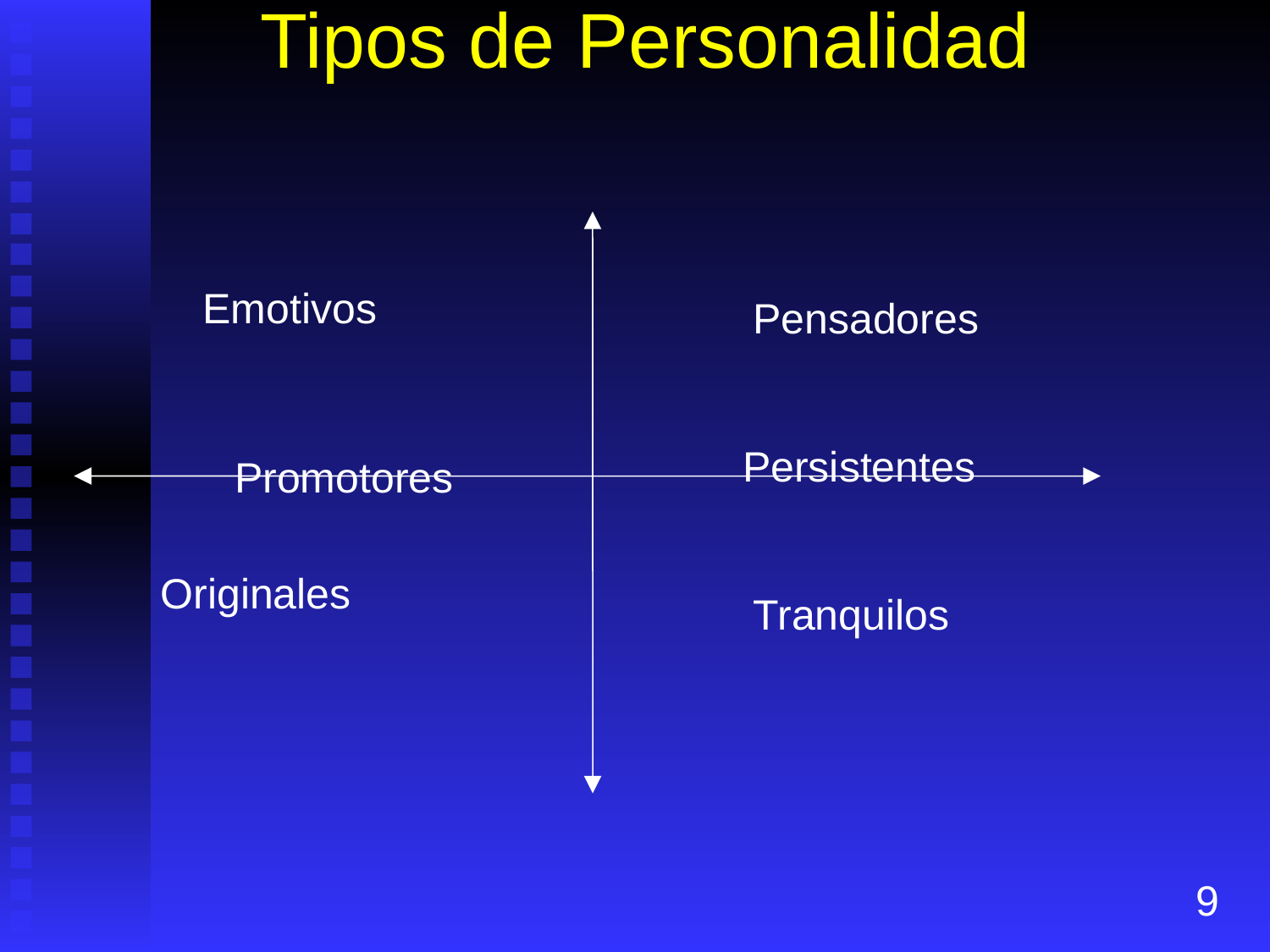

# Tipos de Personalidad

Emotivos
Pensadores
Persistentes
Promotores

Originales
Tranquilos
9